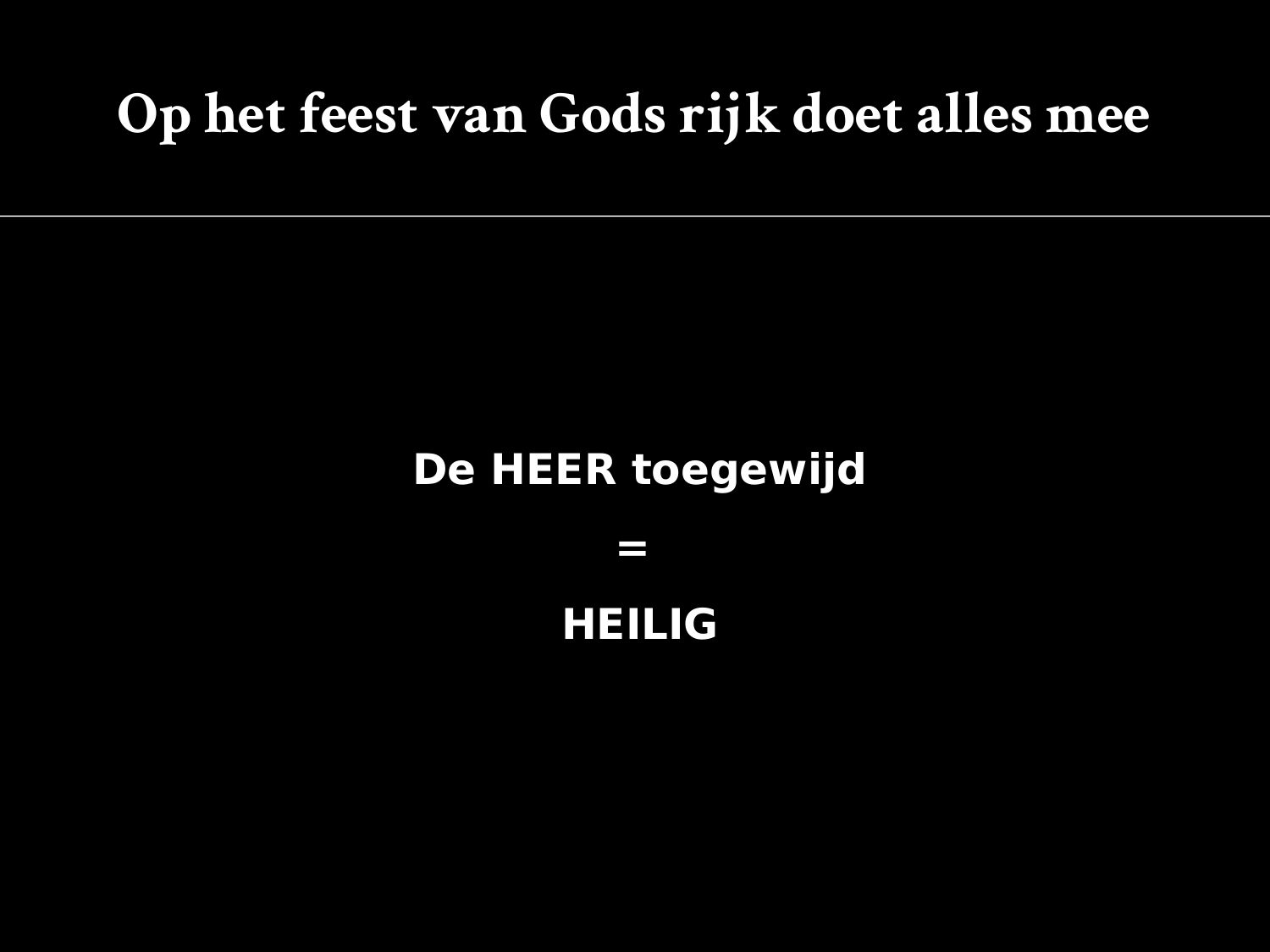

Op het feest van Gods rijk doet alles mee

De HEER toegewijd
=
HEILIG